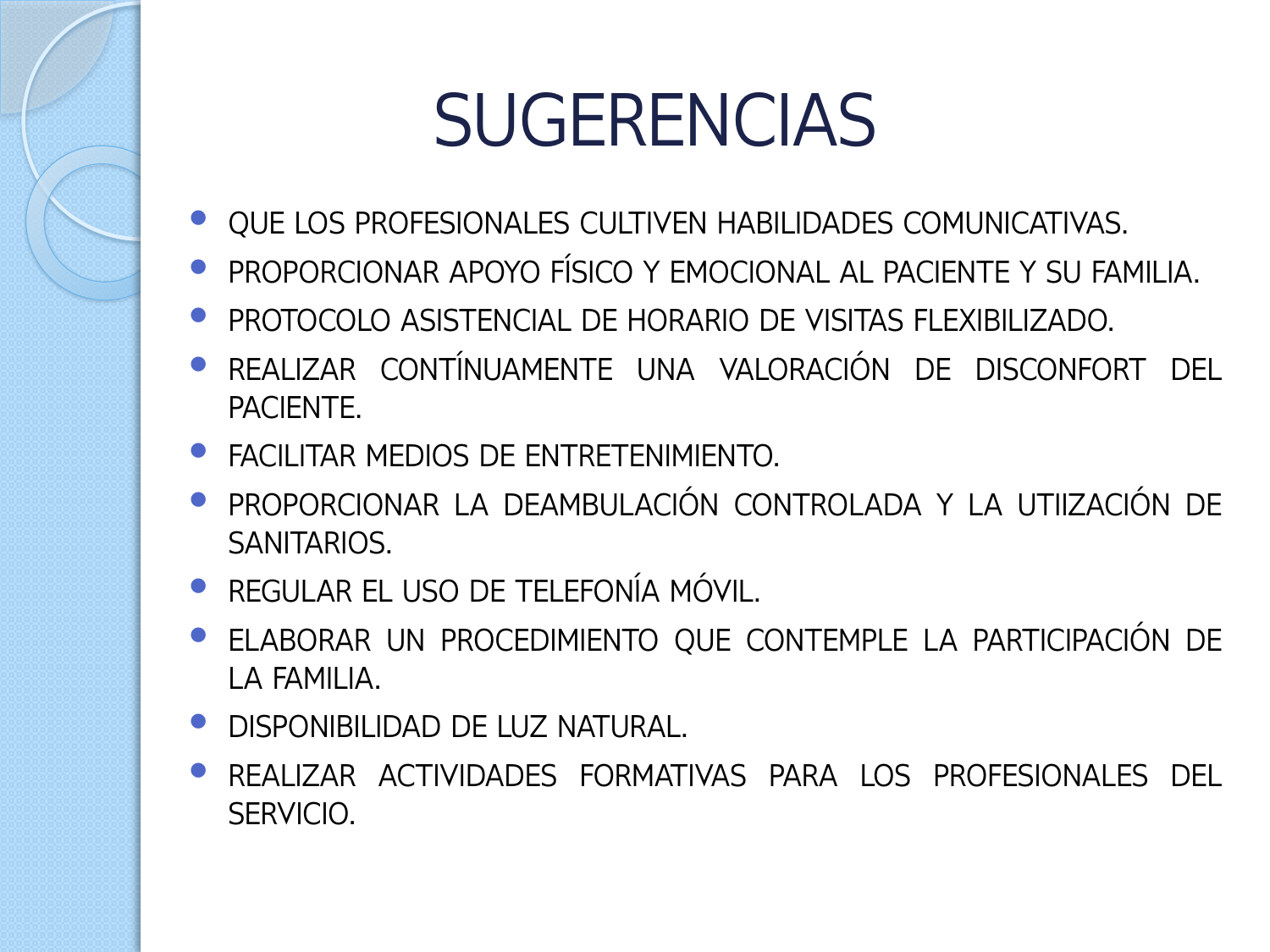

# SUGERENCIAS
QUE LOS PROFESIONALES CULTIVEN HABILIDADES COMUNICATIVAS.
PROPORCIONAR APOYO FÍSICO Y EMOCIONAL AL PACIENTE Y SU FAMILIA.
PROTOCOLO ASISTENCIAL DE HORARIO DE VISITAS FLEXIBILIZADO.
REALIZAR CONTÍNUAMENTE UNA VALORACIÓN DE DISCONFORT DEL PACIENTE.
FACILITAR MEDIOS DE ENTRETENIMIENTO.
PROPORCIONAR LA DEAMBULACIÓN CONTROLADA Y LA UTIIZACIÓN DE SANITARIOS.
REGULAR EL USO DE TELEFONÍA MÓVIL.
ELABORAR UN PROCEDIMIENTO QUE CONTEMPLE LA PARTICIPACIÓN DE LA FAMILIA.
DISPONIBILIDAD DE LUZ NATURAL.
REALIZAR ACTIVIDADES FORMATIVAS PARA LOS PROFESIONALES DEL SERVICIO.